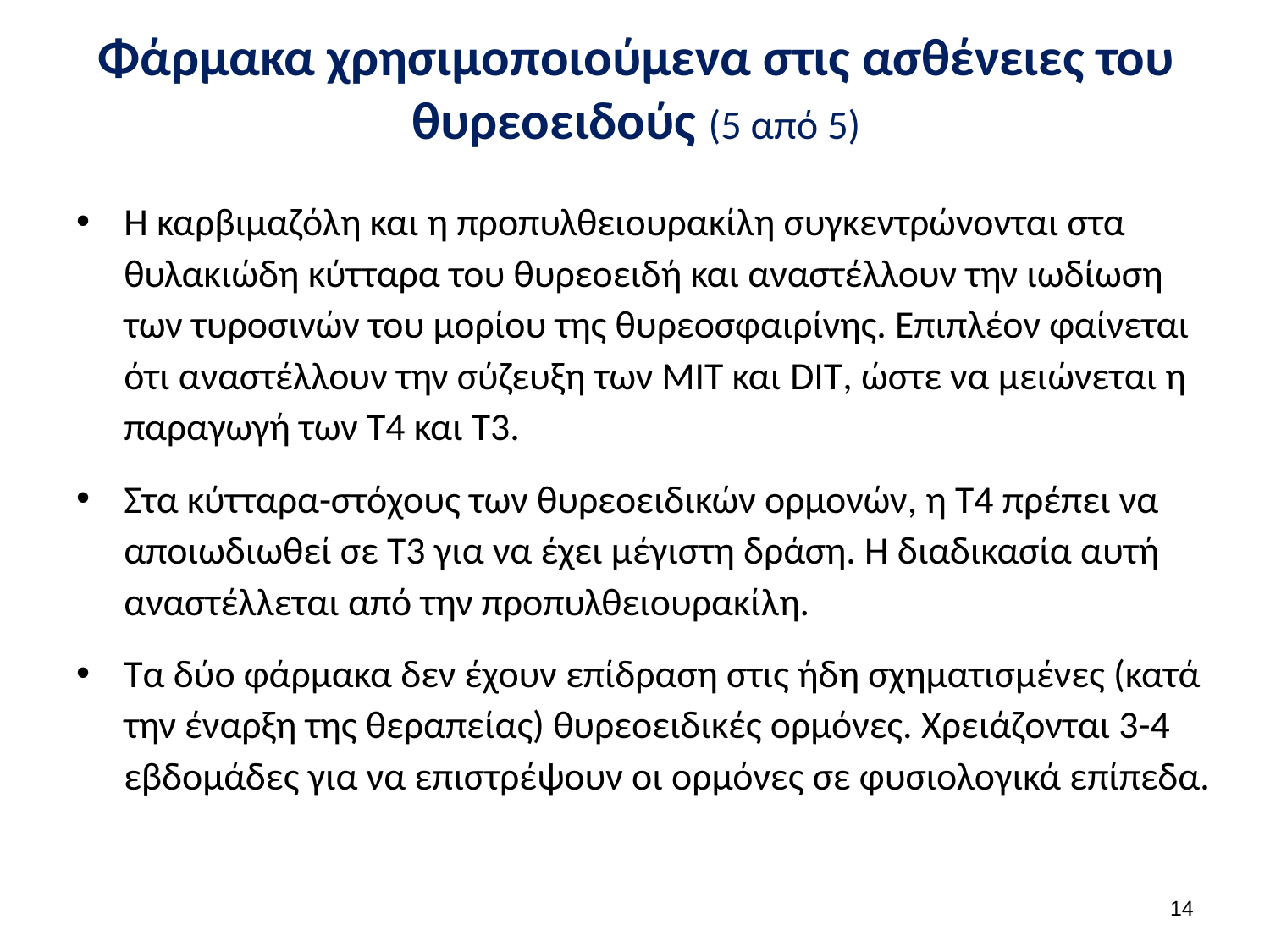

# Φάρμακα χρησιμοποιούμενα στις ασθένειες του θυρεοειδούς (5 από 5)
Η καρβιμαζόλη και η προπυλθειουρακίλη συγκεντρώνονται στα θυλακιώδη κύτταρα του θυρεοειδή και αναστέλλουν την ιωδίωση των τυροσινών του μορίου της θυρεοσφαιρίνης. Επιπλέον φαίνεται ότι αναστέλλουν την σύζευξη των ΜΙΤ και DIT, ώστε να μειώνεται η παραγωγή των Τ4 και Τ3.
Στα κύτταρα-στόχους των θυρεοειδικών ορμονών, η Τ4 πρέπει να αποιωδιωθεί σε Τ3 για να έχει μέγιστη δράση. Η διαδικασία αυτή αναστέλλεται από την προπυλθειουρακίλη.
Τα δύο φάρμακα δεν έχουν επίδραση στις ήδη σχηματισμένες (κατά την έναρξη της θεραπείας) θυρεοειδικές ορμόνες. Χρειάζονται 3-4 εβδομάδες για να επιστρέψουν οι ορμόνες σε φυσιολογικά επίπεδα.
14